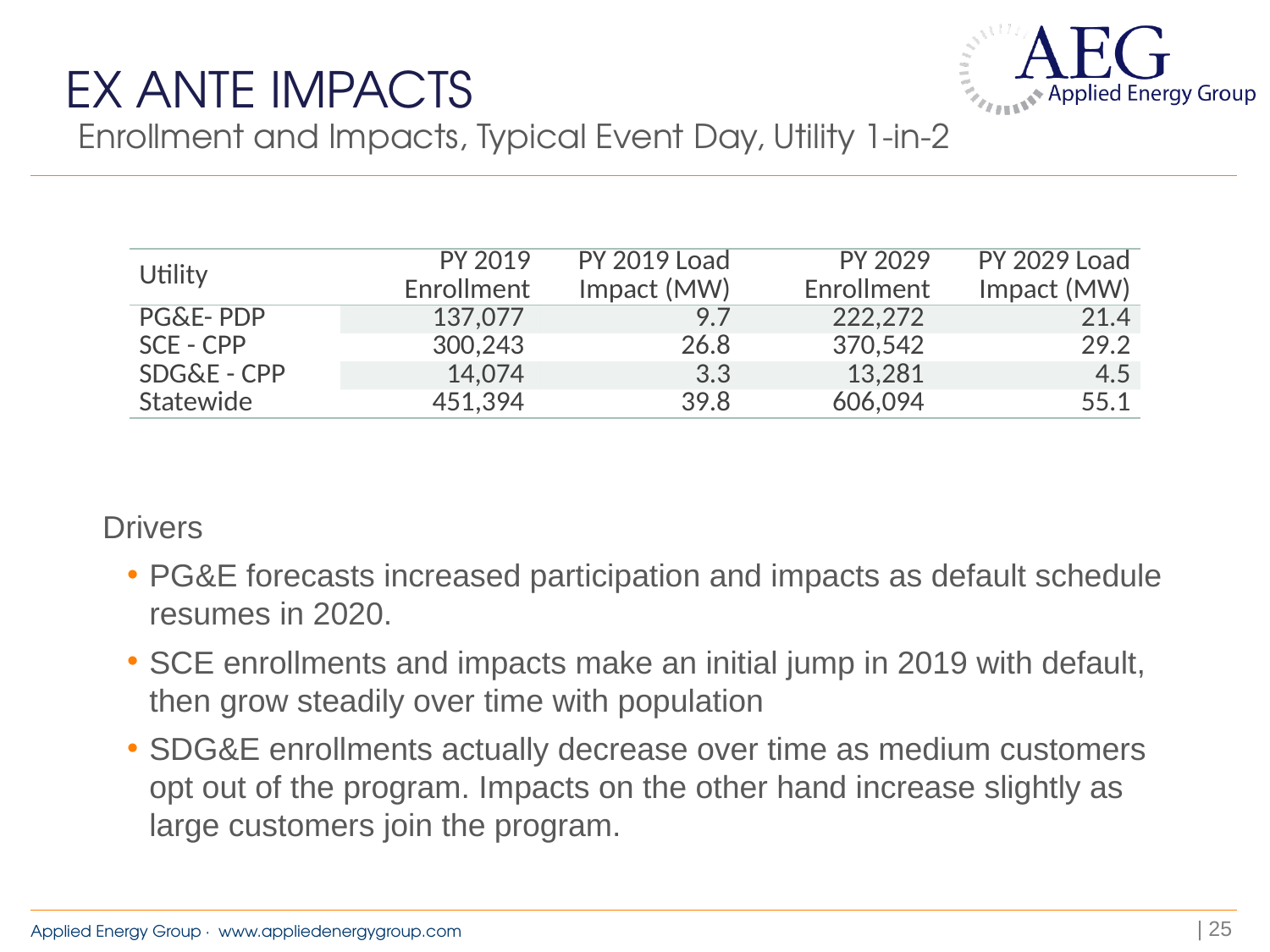

# Ex Ante Impacts
Enrollment and Impacts, Typical Event Day, Utility 1-in-2
| Utility | PY 2019 Enrollment | PY 2019 Load Impact (MW) | PY 2029 Enrollment | PY 2029 Load Impact (MW) |
| --- | --- | --- | --- | --- |
| PG&E- PDP | 137,077 | 9.7 | 222,272 | 21.4 |
| SCE - CPP | 300,243 | 26.8 | 370,542 | 29.2 |
| SDG&E - CPP | 14,074 | 3.3 | 13,281 | 4.5 |
| Statewide | 451,394 | 39.8 | 606,094 | 55.1 |
Drivers
PG&E forecasts increased participation and impacts as default schedule resumes in 2020.
SCE enrollments and impacts make an initial jump in 2019 with default, then grow steadily over time with population
SDG&E enrollments actually decrease over time as medium customers opt out of the program. Impacts on the other hand increase slightly as large customers join the program.